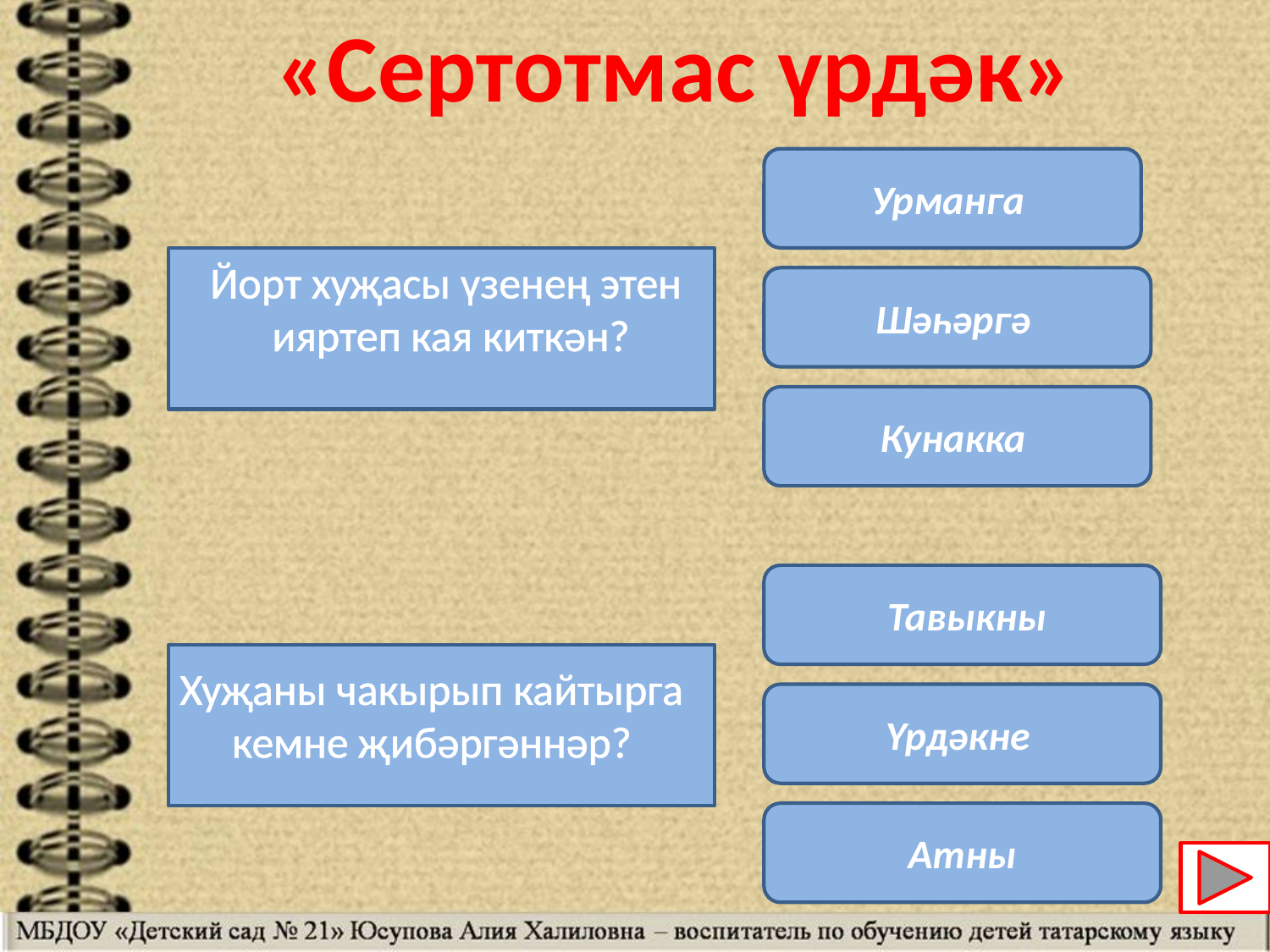

«Сертотмас үрдәк»
Урманга

Йорт хуҗасы үзенең этен
ияртеп кая киткән?
Шәһәргә
Кунакка
  Тавыкны

Хуҗаны чакырып кайтырга
кемне җибәргәннәр?
 Үрдәкне
Атны